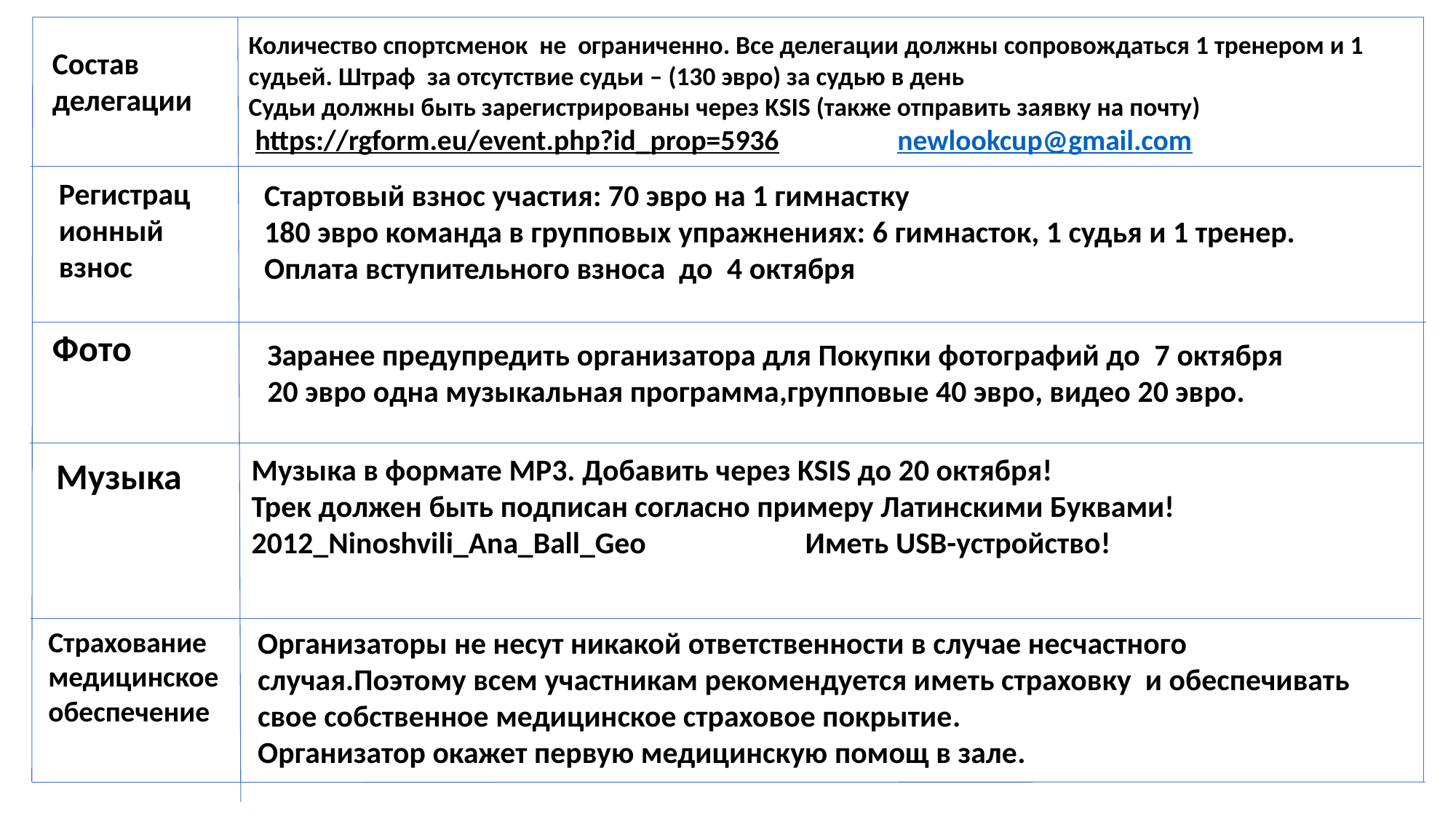

Количество спортсменок  не  ограниченно. Все делегации должны сопровождаться 1 тренером и 1 судьей. Штраф  за отсутствие судьи – (130 эвро) за судью в день
Судьи должны быть зарегистрированы через KSIS (также отправить заявку на почту)
 https://rgform.eu/event.php?id_prop=5936                  newlookcup@gmail.com
Состав делегации
Регистрационный
взнос
Стартовый взнос участия: 70 эвро на 1 гимнастку
180 эвро команда в групповых упражнениях: 6 гимнасток, 1 судья и 1 тренер.
Оплата вступительного взноса  до  4 октября
Фото
Заранее предупредить организатора для Покупки фотографий до  7 октября
20 эвро одна музыкальная программа,групповые 40 эвро, видео 20 эвро.
Музыка в формате MP3. Добавить через KSIS до 20 октября!
Трек должен быть подписан согласно примеру Латинскими Буквами!    2012_Ninoshvili_Ana_Ball_Geo                       Иметь USB-устройство!
Музыка
Организаторы не несут никакой ответственности в случае несчастного случая.Поэтому всем участникам рекомендуется иметь страховку  и обеспечивать свое собственное медицинское страховое покрытие.
Организатор окажет первую медицинскую помощ в зале.
Страхование
медицинское
обеспечение